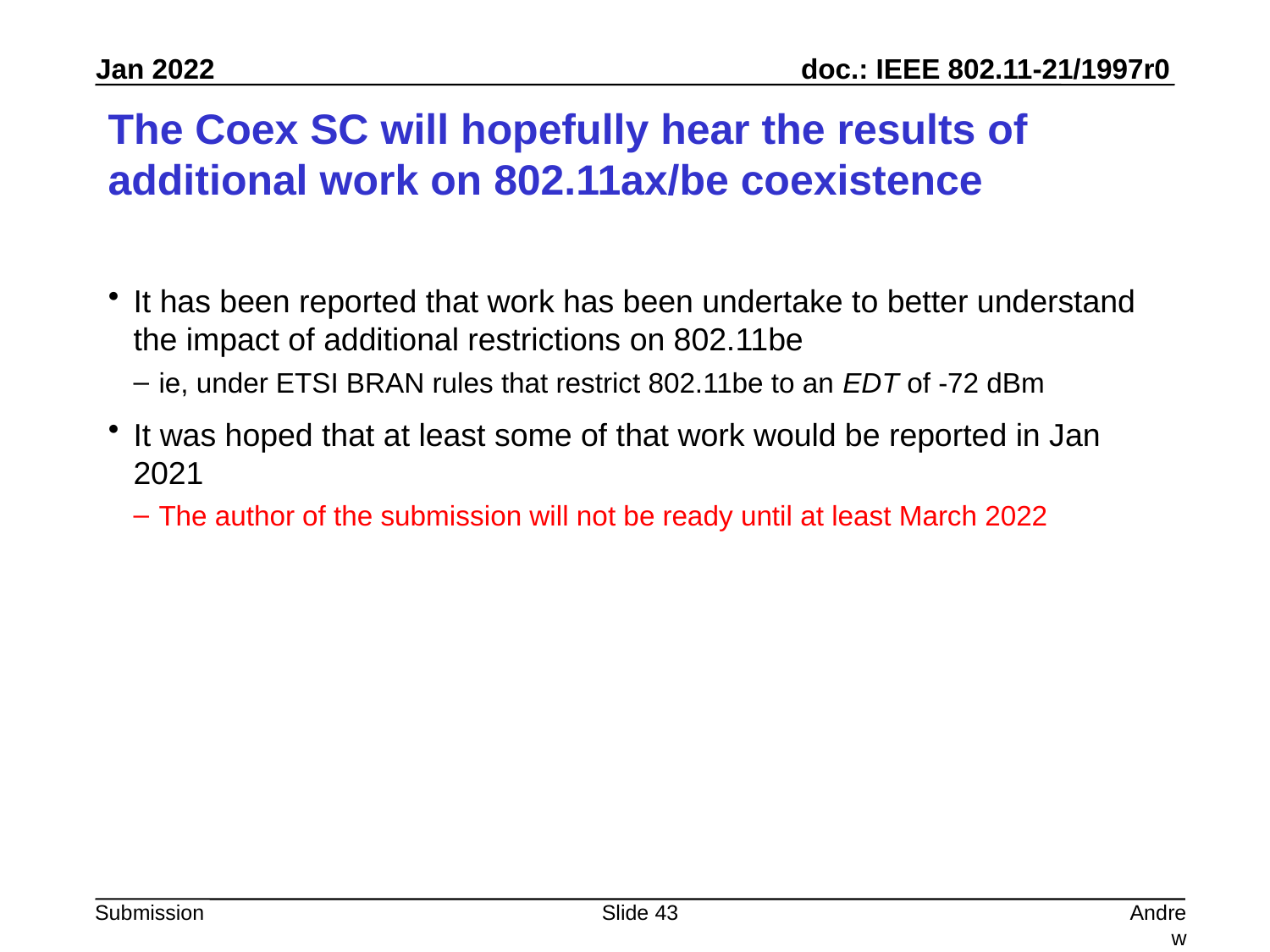

# The Coex SC will hopefully hear the results of additional work on 802.11ax/be coexistence
It has been reported that work has been undertake to better understand the impact of additional restrictions on 802.11be
ie, under ETSI BRAN rules that restrict 802.11be to an EDT of -72 dBm
It was hoped that at least some of that work would be reported in Jan 2021
The author of the submission will not be ready until at least March 2022

Slide 43
Andrew Myles, Cisco